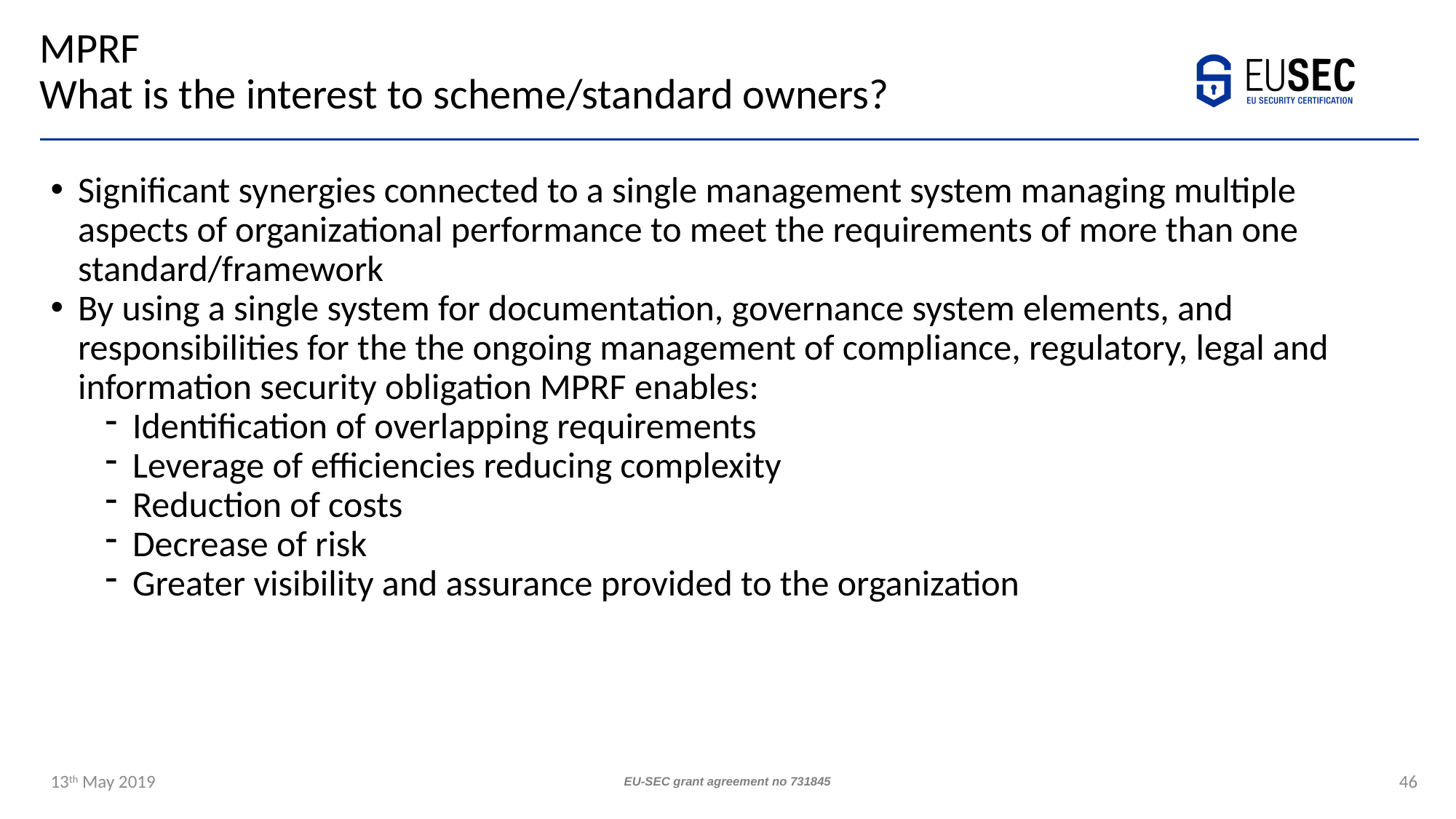

# MPRF What is the interest to scheme/standard owners?
Significant synergies connected to a single management system managing multiple aspects of organizational performance to meet the requirements of more than one standard/framework
By using a single system for documentation, governance system elements, and responsibilities for the the ongoing management of compliance, regulatory, legal and information security obligation MPRF enables:
Identification of overlapping requirements
Leverage of efficiencies reducing complexity
Reduction of costs
Decrease of risk
Greater visibility and assurance provided to the organization
13th May 2019
EU-SEC grant agreement no 731845
46